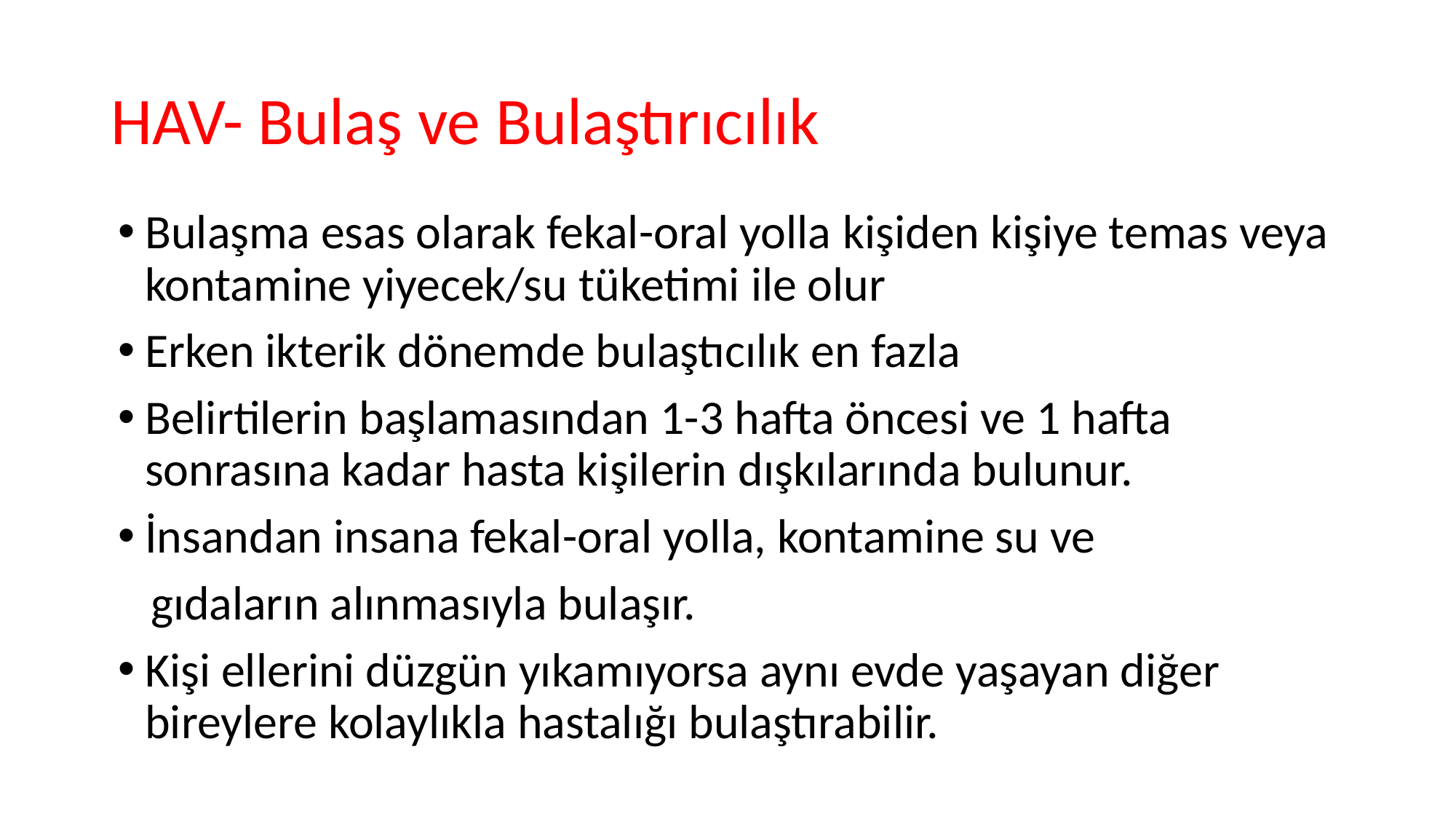

# HAV- Bulaş ve Bulaştırıcılık
Bulaşma esas olarak fekal-oral yolla kişiden kişiye temas veya kontamine yiyecek/su tüketimi ile olur
Erken ikterik dönemde bulaştıcılık en fazla
Belirtilerin başlamasından 1-3 hafta öncesi ve 1 hafta sonrasına kadar hasta kişilerin dışkılarında bulunur.
İnsandan insana fekal-oral yolla, kontamine su ve
   gıdaların alınmasıyla bulaşır.
Kişi ellerini düzgün yıkamıyorsa aynı evde yaşayan diğer bireylere kolaylıkla hastalığı bulaştırabilir.